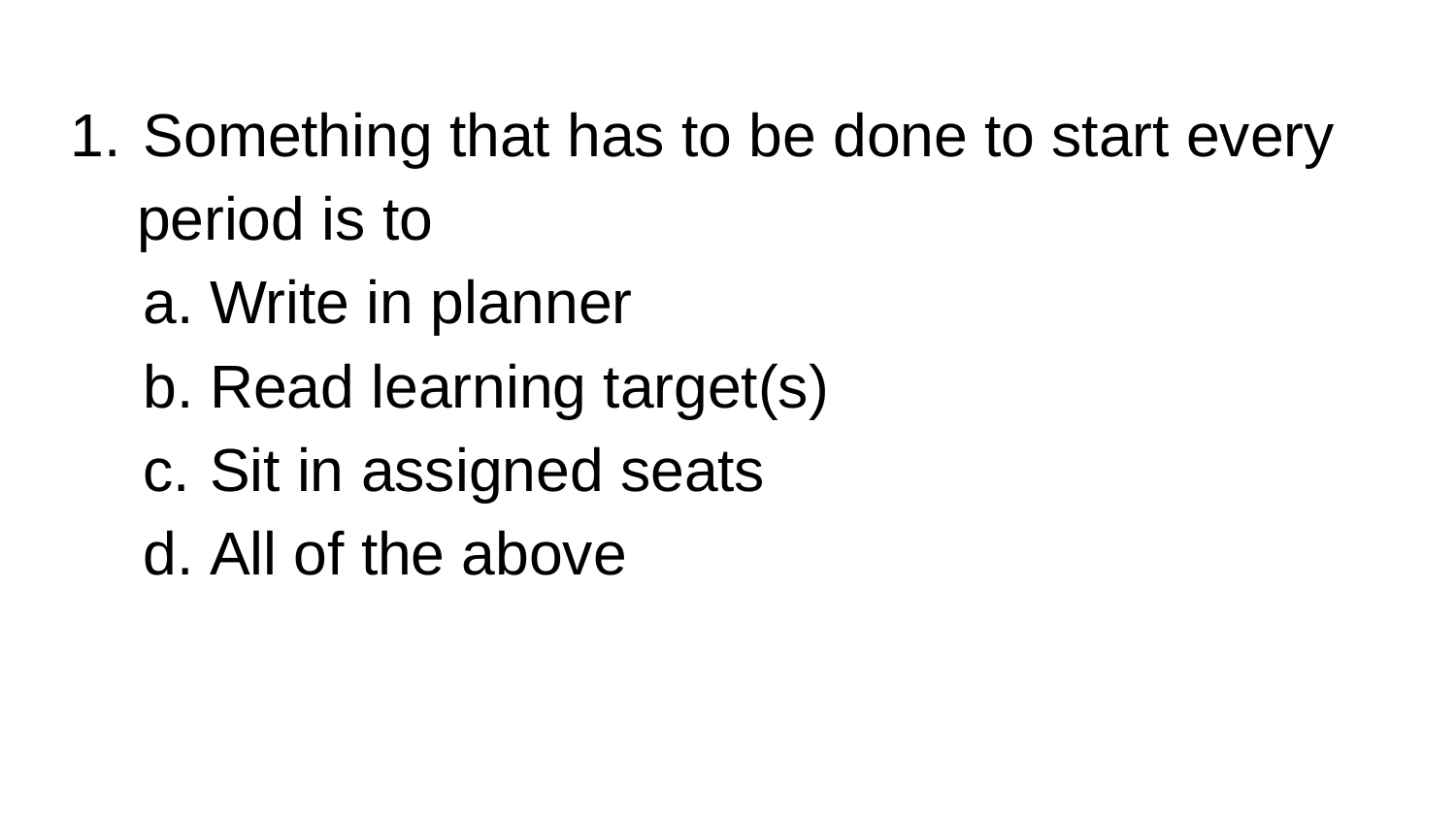

# Something that has to be done to start every period is to
Write in planner
Read learning target(s)
Sit in assigned seats
All of the above